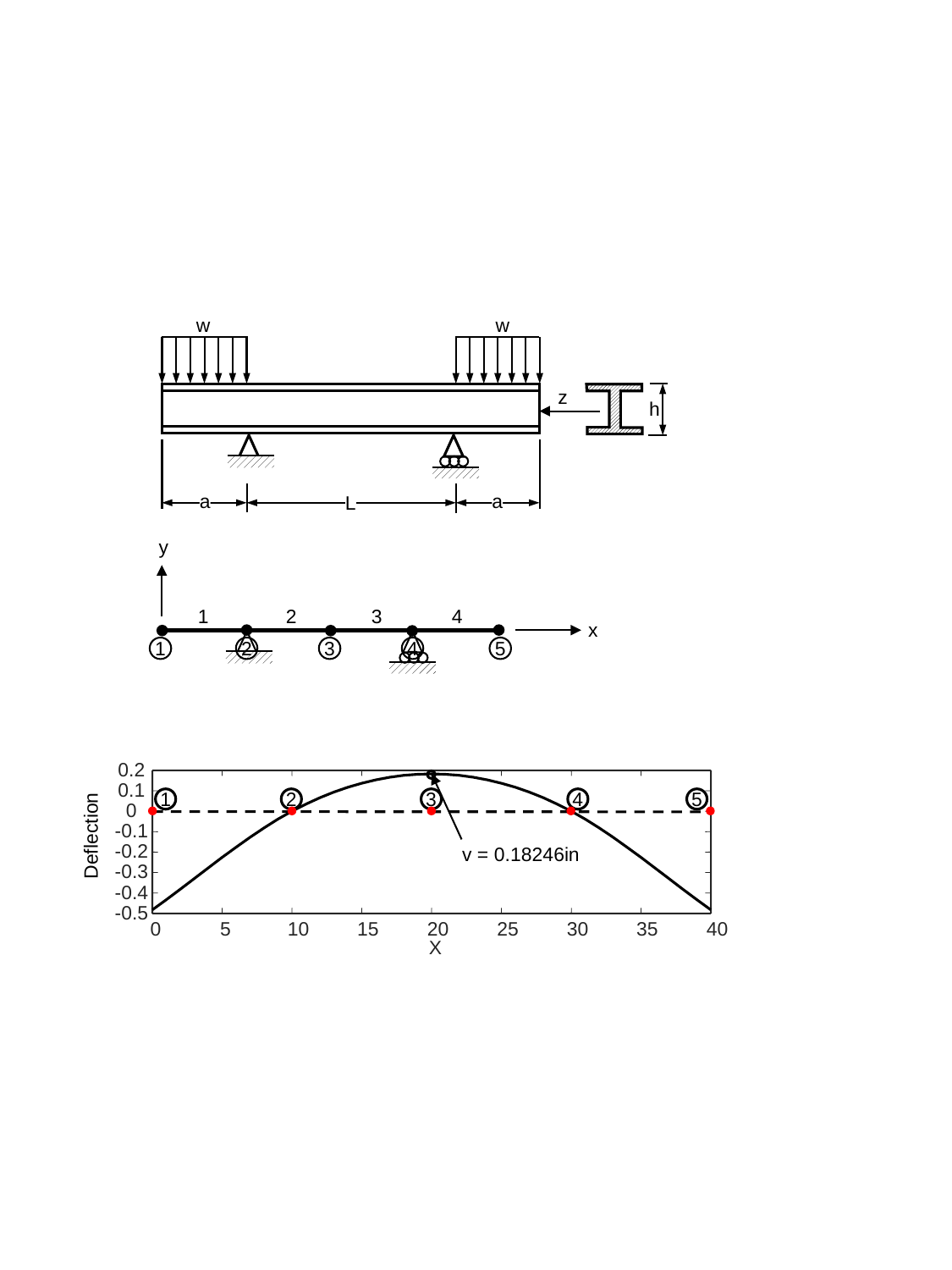

w
w

z

h

a
a
L
y
1
2
3
4
x

1
2
3
4
5

0.2

0.1
1
2
3
4
5

0
Deflection

-0.1

v = 0.18246in
-0.2

-0.3

-0.4

-0.5

0
5
10
15
20
25
30
35
40
X